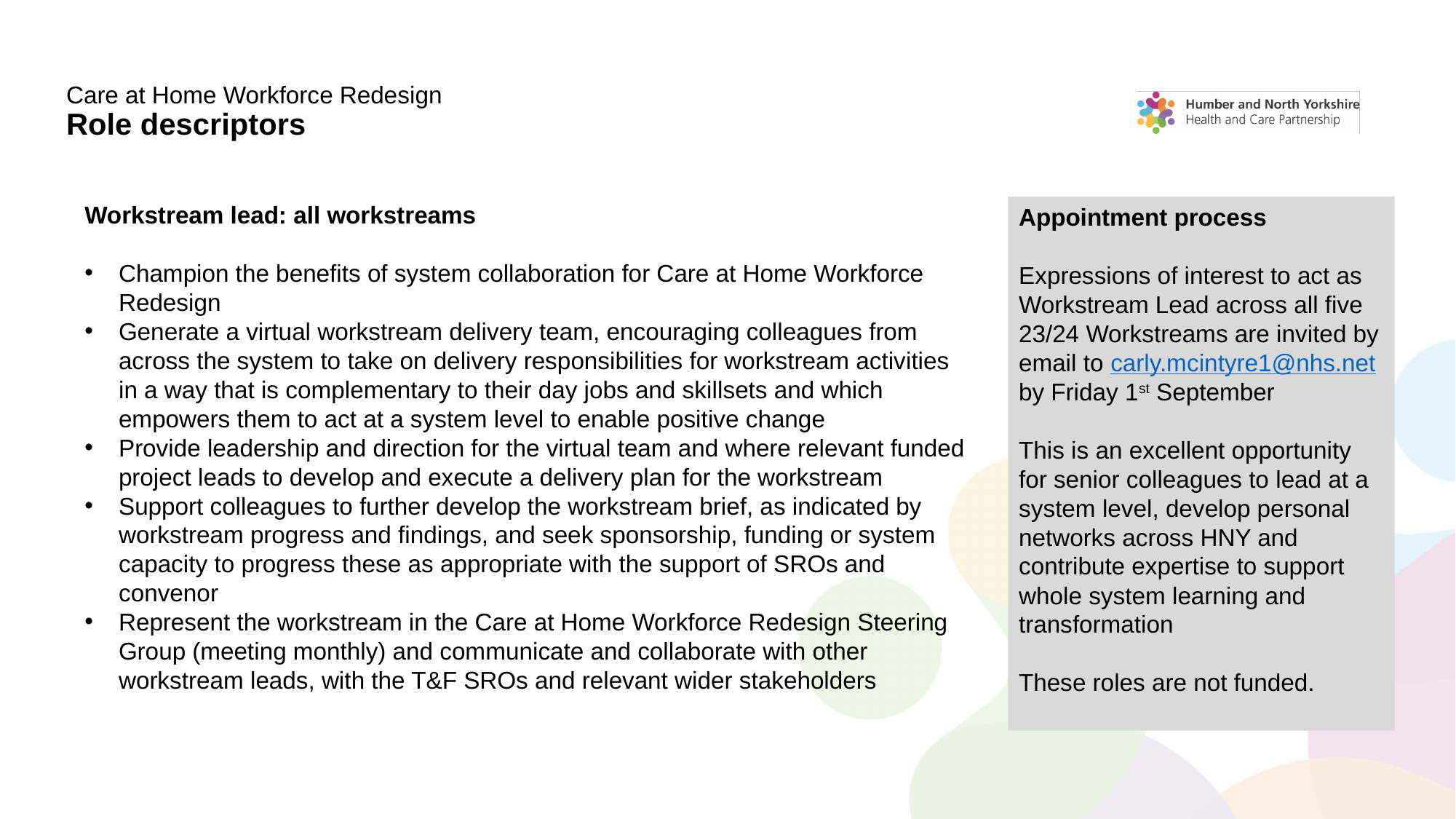

# Care at Home Workforce Redesign Role descriptors
Workstream lead: all workstreams

Champion the benefits of system collaboration for Care at Home Workforce Redesign
Generate a virtual workstream delivery team, encouraging colleagues from across the system to take on delivery responsibilities for workstream activities in a way that is complementary to their day jobs and skillsets and which empowers them to act at a system level to enable positive change
Provide leadership and direction for the virtual team and where relevant funded project leads to develop and execute a delivery plan for the workstream
Support colleagues to further develop the workstream brief, as indicated by workstream progress and findings, and seek sponsorship, funding or system capacity to progress these as appropriate with the support of SROs and convenor
Represent the workstream in the Care at Home Workforce Redesign Steering Group (meeting monthly) and communicate and collaborate with other workstream leads, with the T&F SROs and relevant wider stakeholders

Appointment process

Expressions of interest to act as Workstream Lead across all five 23/24 Workstreams are invited by email to carly.mcintyre1@nhs.net by Friday 1st September

This is an excellent opportunity for senior colleagues to lead at a system level, develop personal networks across HNY and contribute expertise to support whole system learning and transformation

These roles are not funded.